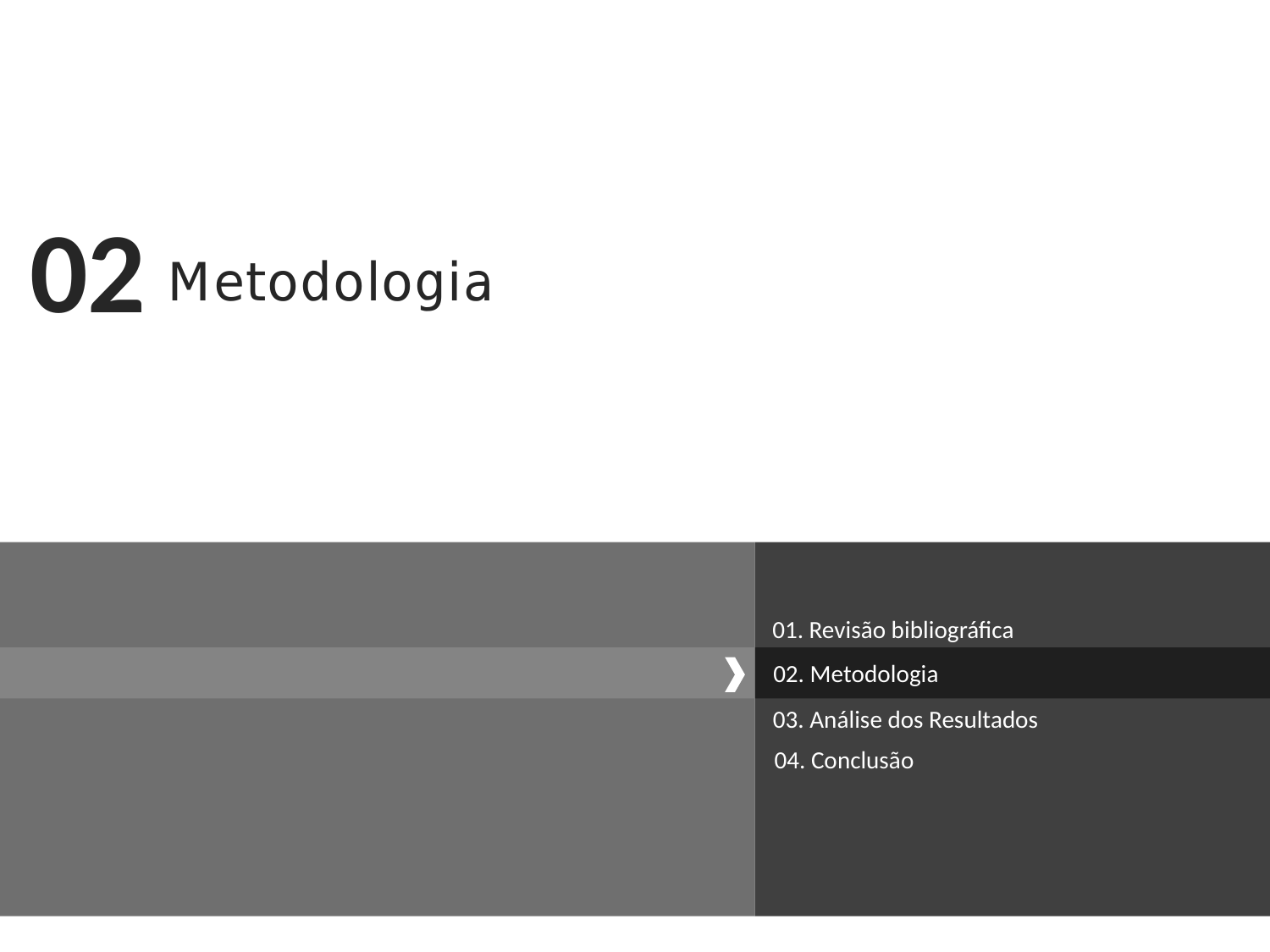

02
Metodologia

01. Revisão bibliográfica

02. Metodologia
03. Análise dos Resultados
04. Conclusão